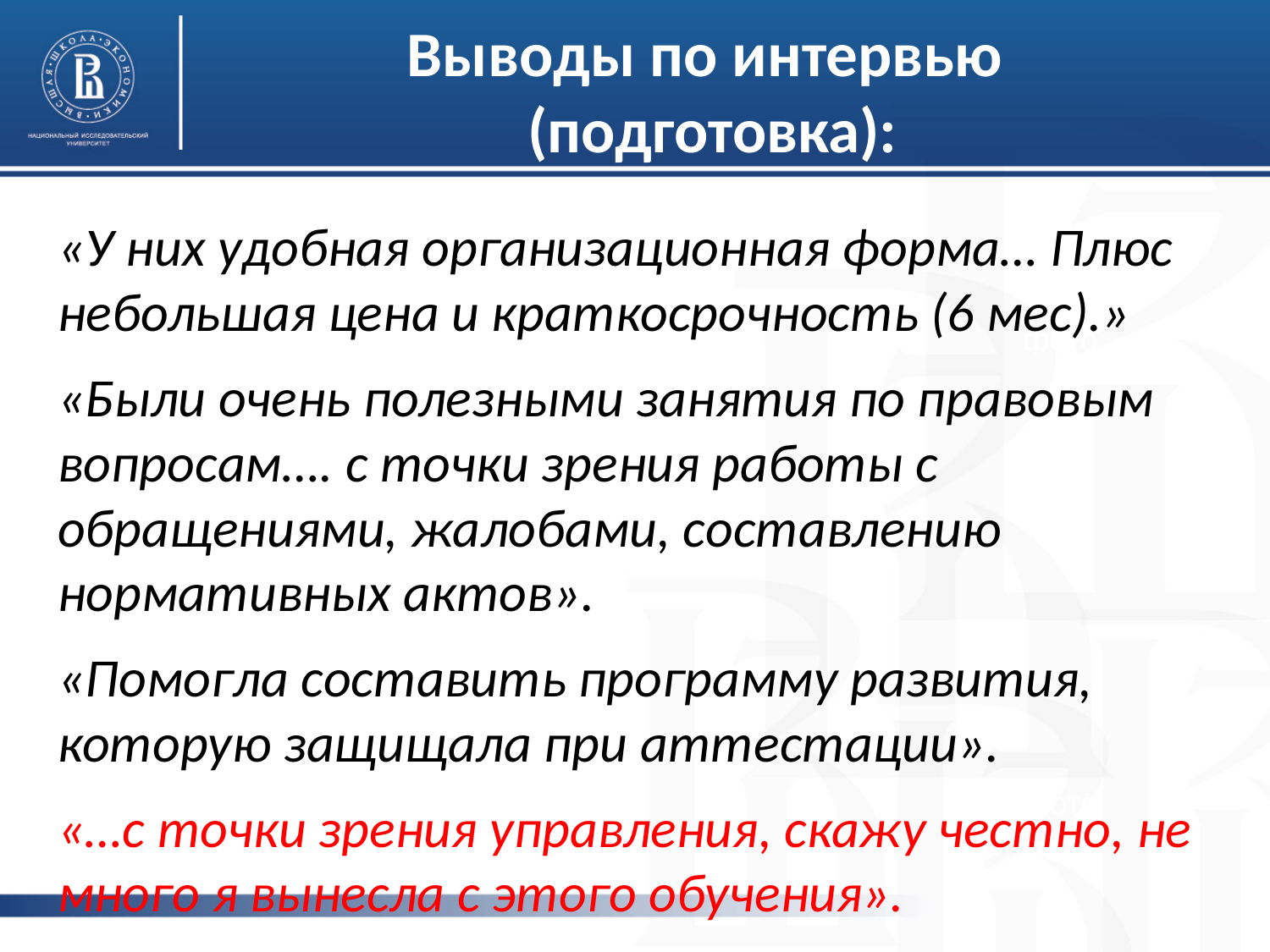

# Выводы по интервью (подготовка):
«У них удобная организационная форма… Плюс небольшая цена и краткосрочность (6 мес).»
«Были очень полезными занятия по правовым вопросам…. с точки зрения работы с обращениями, жалобами, составлению нормативных актов».
«Помогла составить программу развития, которую защищала при аттестации».
«…с точки зрения управления, скажу честно, не много я вынесла с этого обучения».

фото
фото